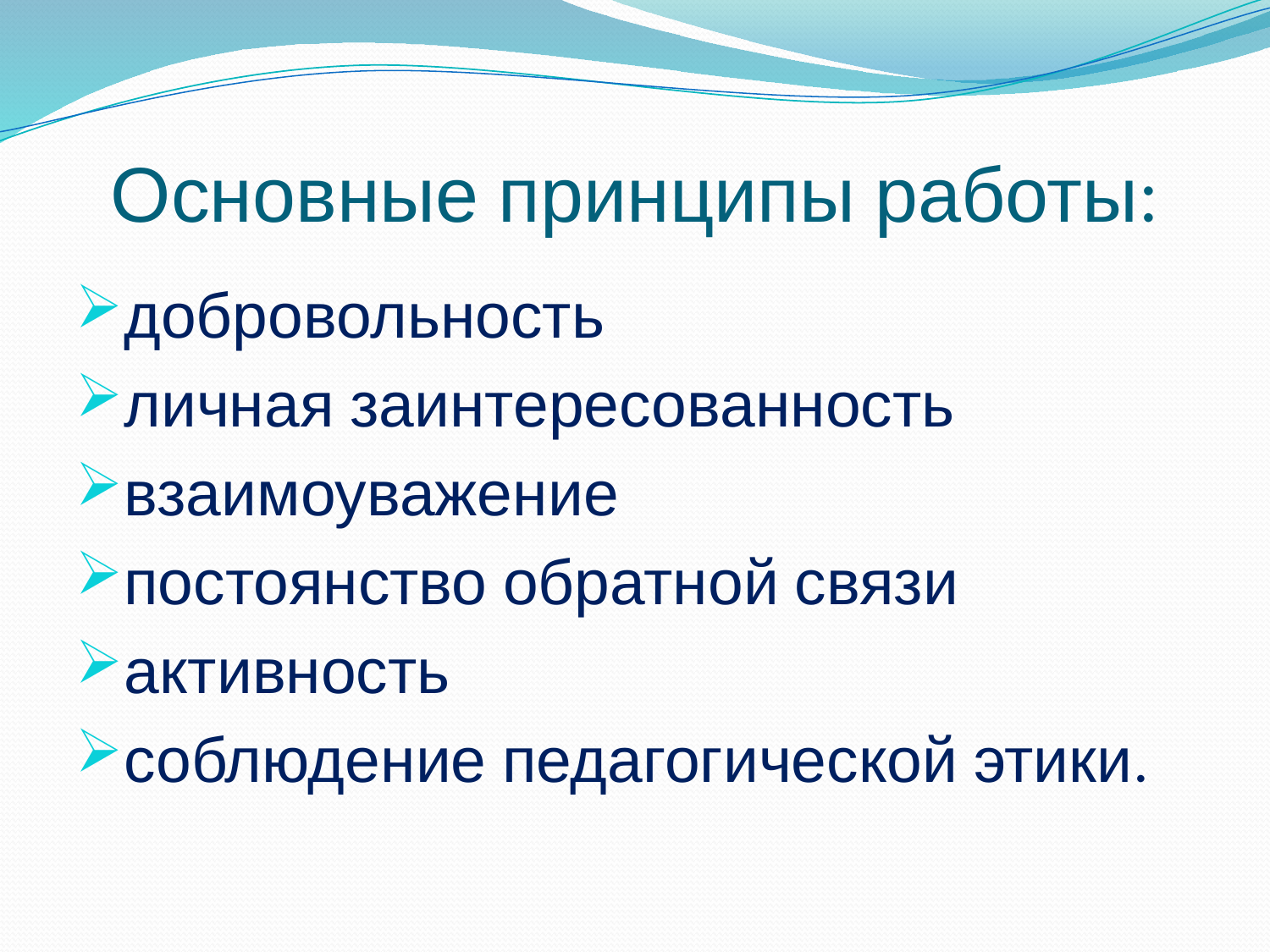

# Основные принципы работы:
добровольность
личная заинтересованность
взаимоуважение
постоянство обратной связи
активность
соблюдение педагогической этики.